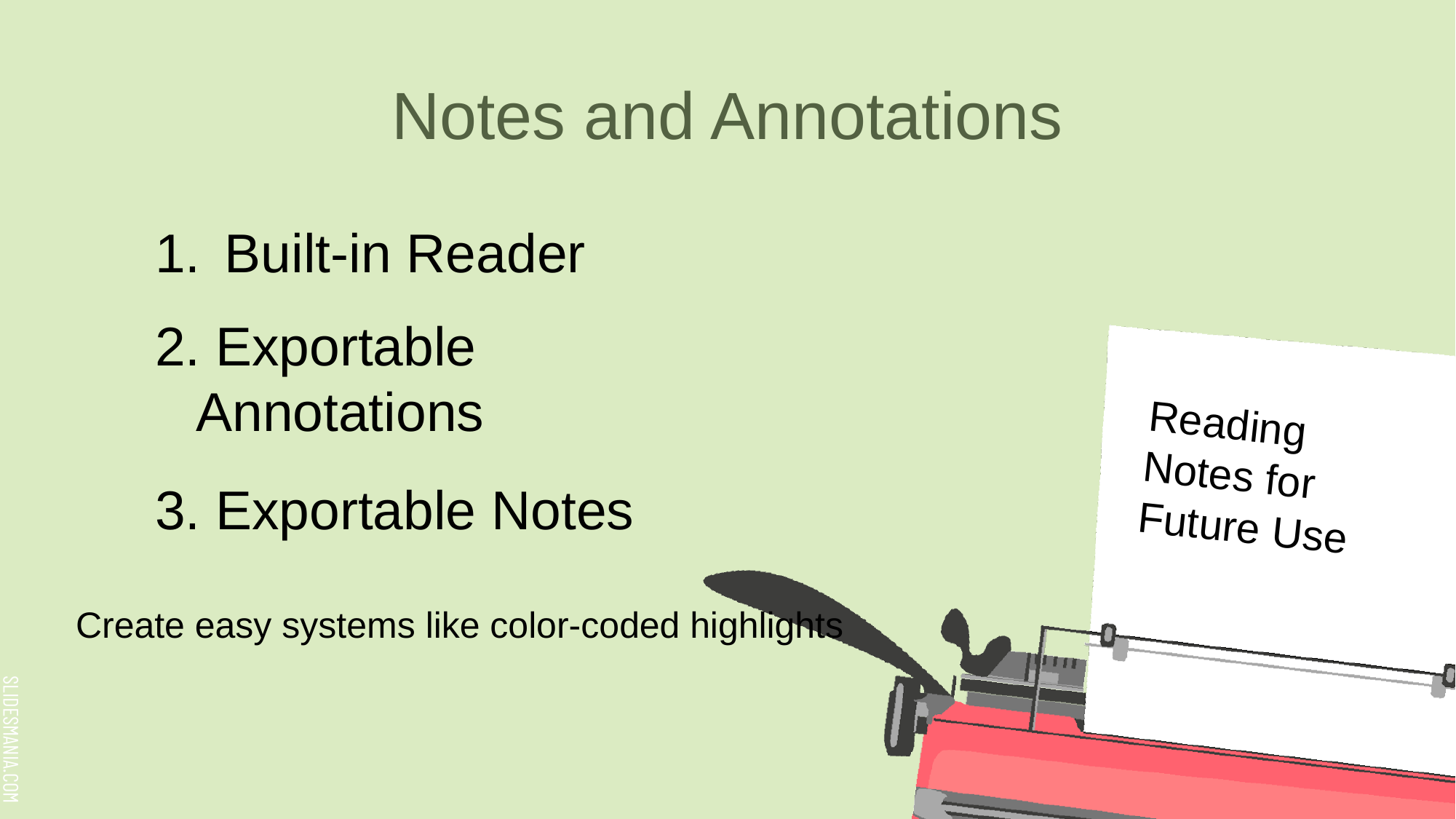

Notes and Annotations
 Built-in Reader
 Exportable Annotations
 Exportable Notes
Reading Notes for Future Use
Create easy systems like color-coded highlights